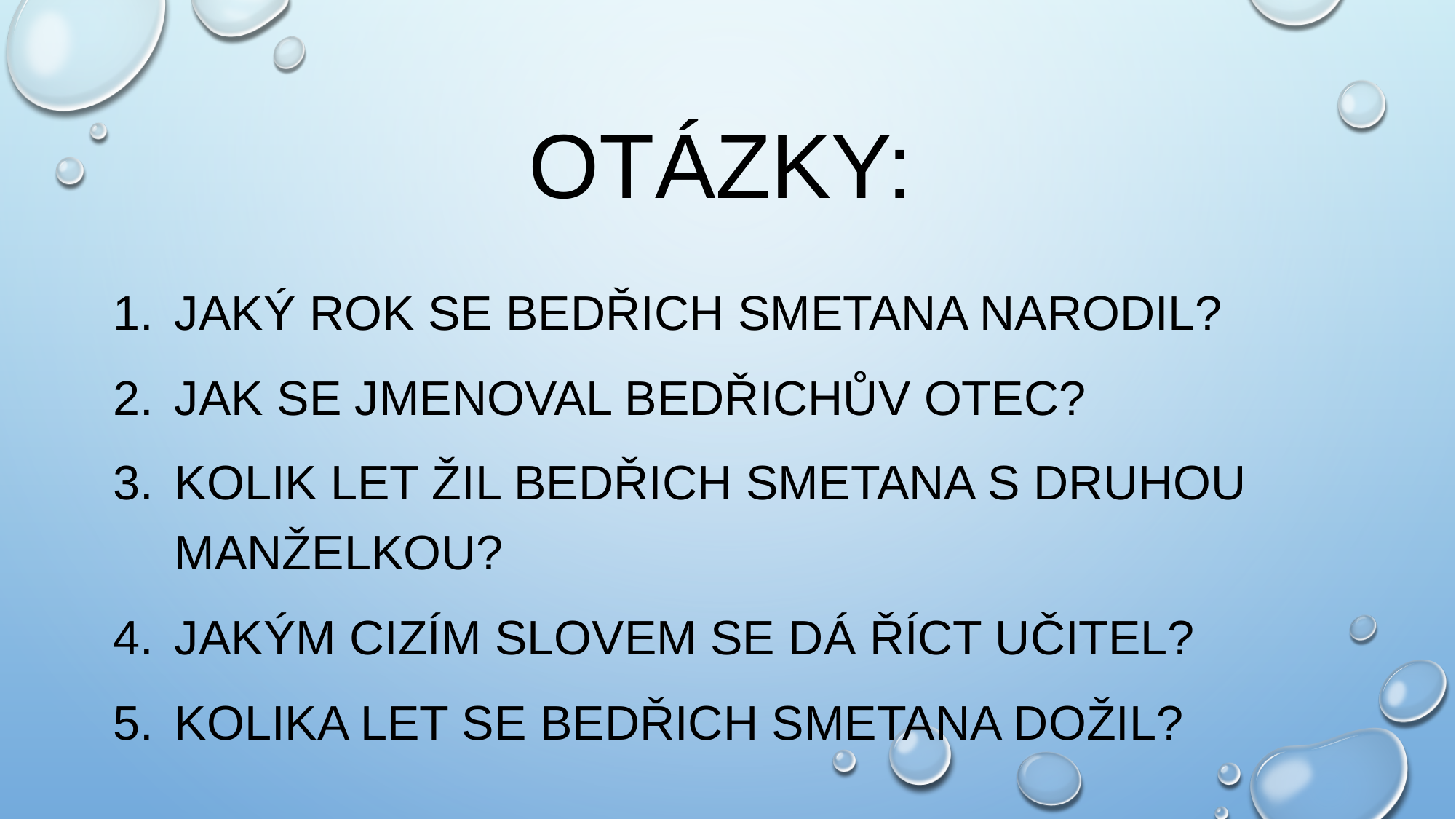

# Otázky:
Jaký rok se BEDŘICH SMETANA NARODIL?
Jak se jmenoval bedřichův otec?
Kolik let žil bedřich smetana s druhou manželkou?
jakým cizím slovem se dá říct učitel?
Kolika let se bedřich smetana dožil?